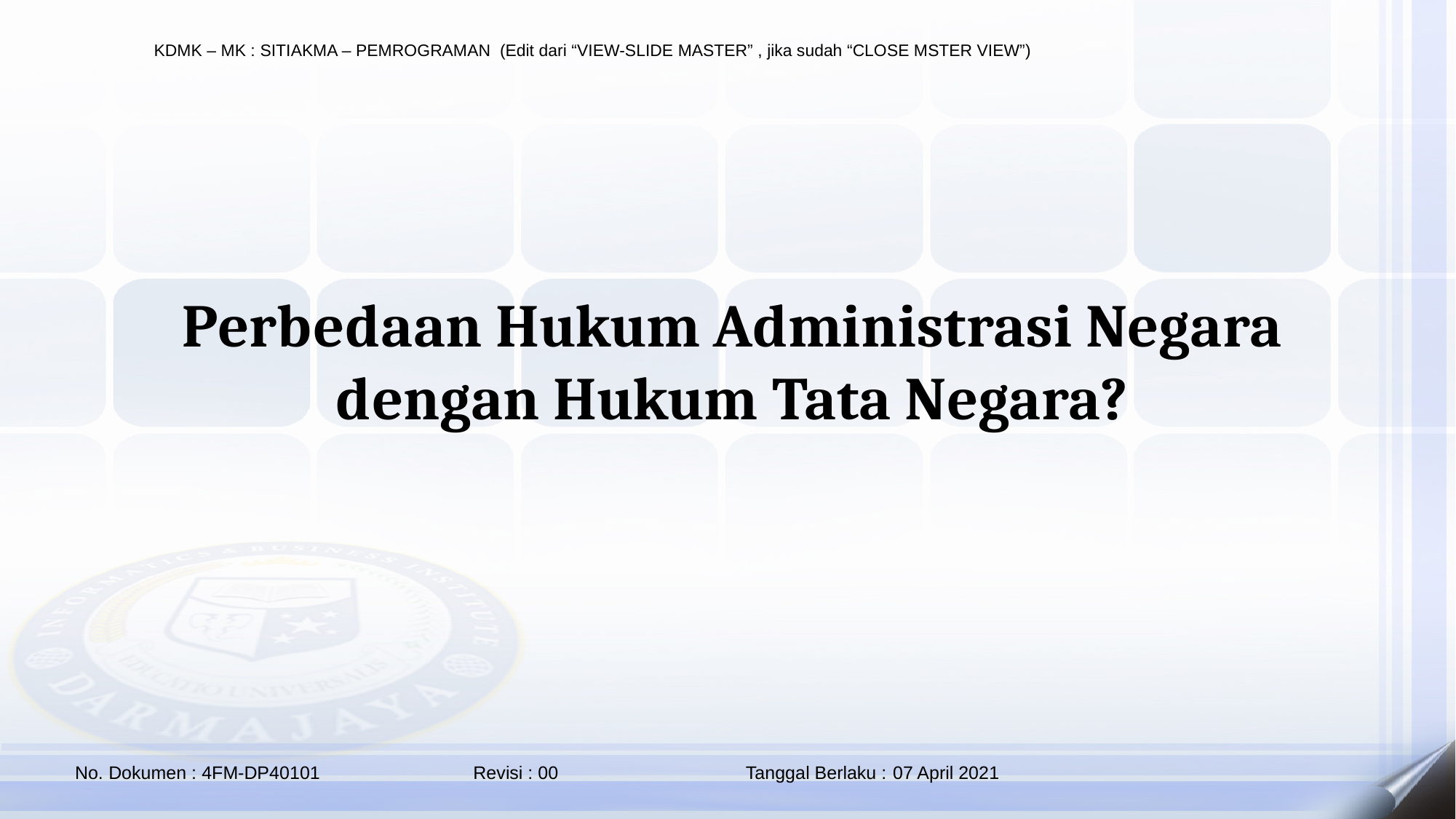

Perbedaan Hukum Administrasi Negara dengan Hukum Tata Negara?